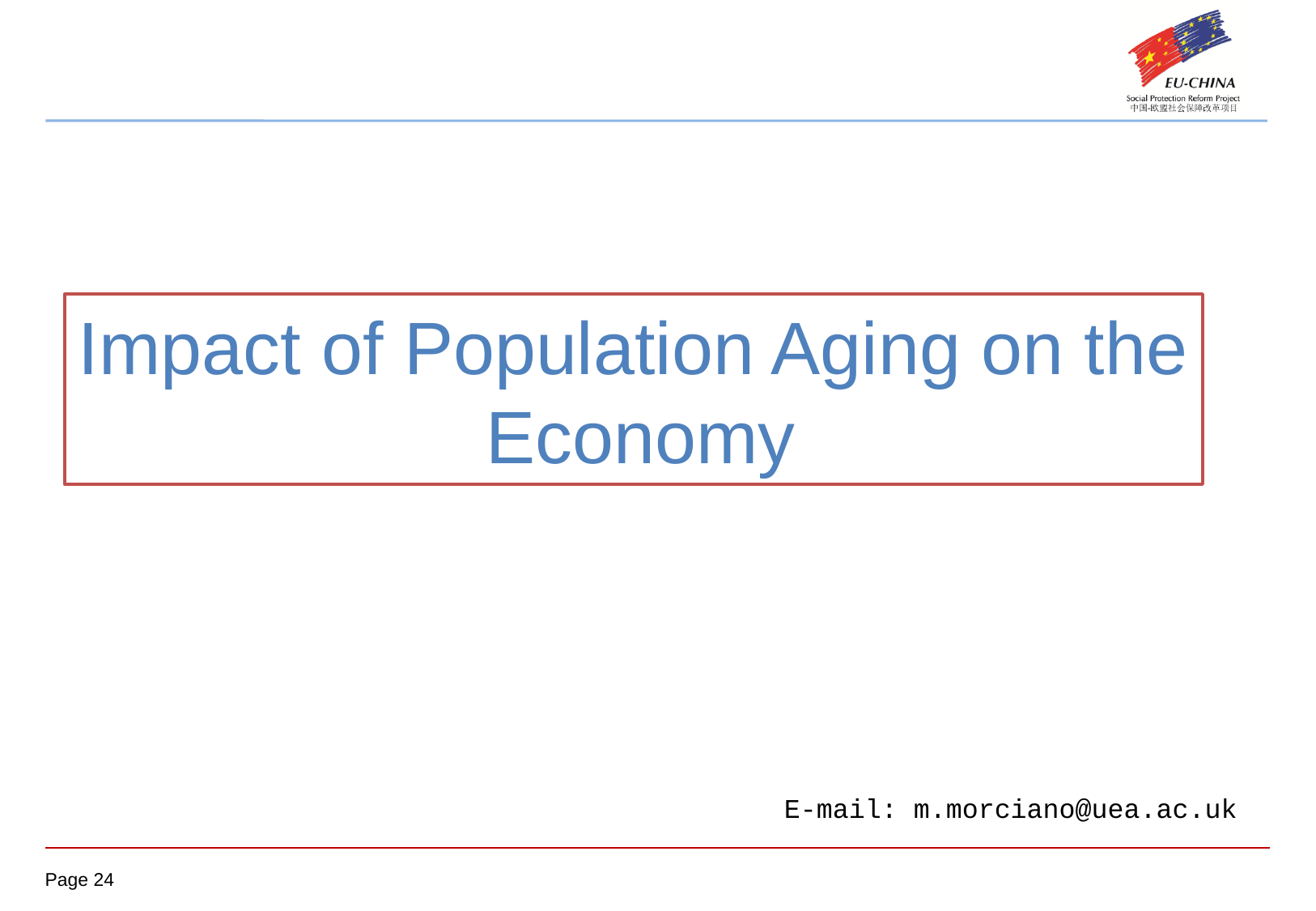

Impact of Population Aging on the
 Economy
E-mail: m.morciano@uea.ac.uk